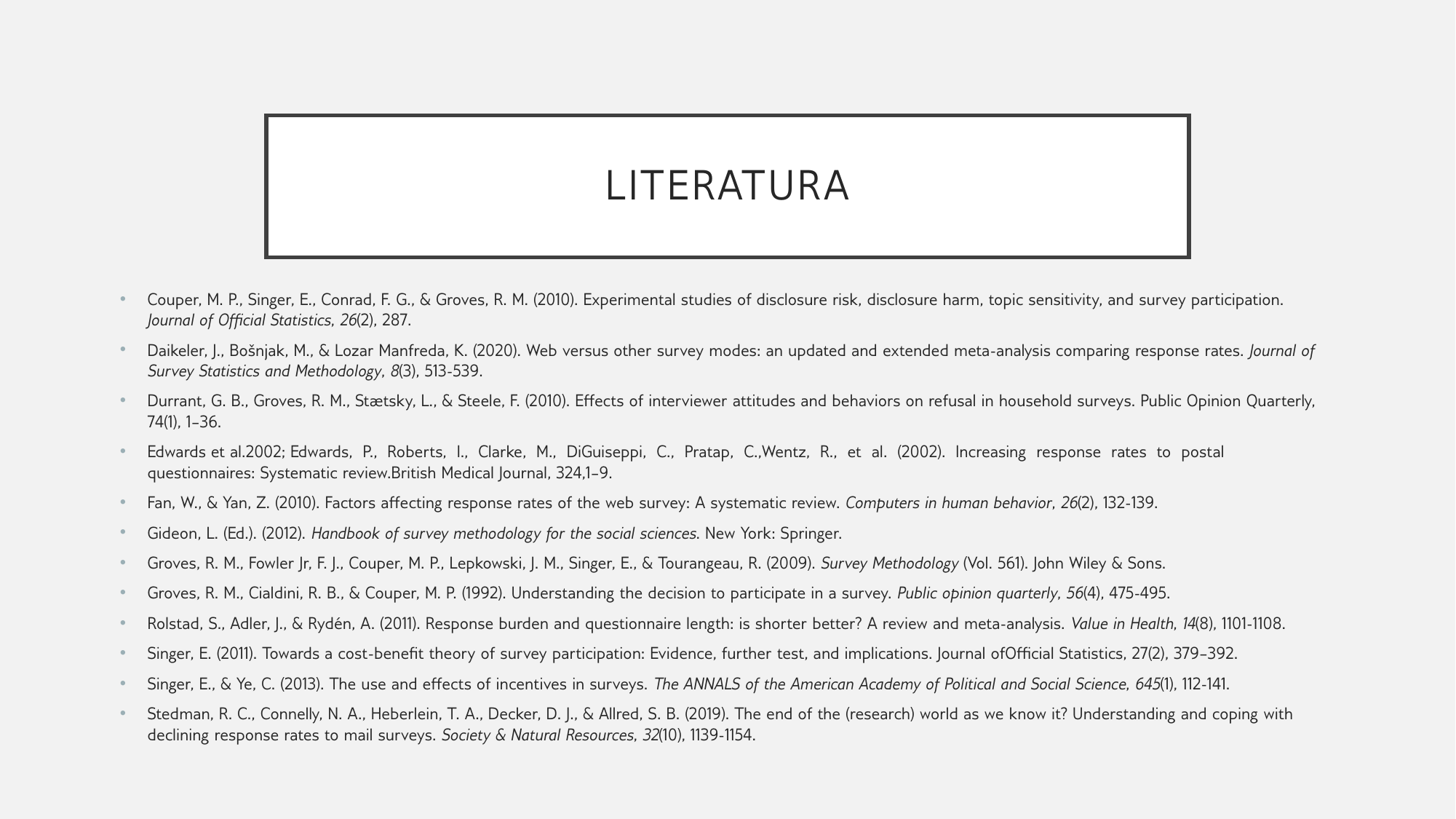

# Literatura
Couper, M. P., Singer, E., Conrad, F. G., & Groves, R. M. (2010). Experimental studies of disclosure risk, disclosure harm, topic sensitivity, and survey participation. Journal of Official Statistics, 26(2), 287.
Daikeler, J., Bošnjak, M., & Lozar Manfreda, K. (2020). Web versus other survey modes: an updated and extended meta-analysis comparing response rates. Journal of Survey Statistics and Methodology, 8(3), 513-539.
Durrant, G. B., Groves, R. M., Staetsky, L., & Steele, F. (2010). Effects of interviewer attitudes and behaviors on refusal in household surveys. Public Opinion Quarterly, 74(1), 1–36.
Edwards et al.2002; Edwards,  P.,  Roberts,  I.,  Clarke,  M.,  DiGuiseppi,  C.,  Pratap,  C.,Wentz,  R.,  et  al.  (2002).  Increasing  response  rates  to  postal questionnaires: Systematic review.British Medical Journal, 324,1–9.
Fan, W., & Yan, Z. (2010). Factors affecting response rates of the web survey: A systematic review. Computers in human behavior, 26(2), 132-139.
Gideon, L. (Ed.). (2012). Handbook of survey methodology for the social sciences. New York: Springer.
Groves, R. M., Fowler Jr, F. J., Couper, M. P., Lepkowski, J. M., Singer, E., & Tourangeau, R. (2009). Survey Methodology (Vol. 561). John Wiley & Sons.
Groves, R. M., Cialdini, R. B., & Couper, M. P. (1992). Understanding the decision to participate in a survey. Public opinion quarterly, 56(4), 475-495.
Rolstad, S., Adler, J., & Rydén, A. (2011). Response burden and questionnaire length: is shorter better? A review and meta-analysis. Value in Health, 14(8), 1101-1108.
Singer, E. (2011). Towards a cost-benefit theory of survey participation: Evidence, further test, and implications. Journal ofOfficial Statistics, 27(2), 379–392.
Singer, E., & Ye, C. (2013). The use and effects of incentives in surveys. The ANNALS of the American Academy of Political and Social Science, 645(1), 112-141.
Stedman, R. C., Connelly, N. A., Heberlein, T. A., Decker, D. J., & Allred, S. B. (2019). The end of the (research) world as we know it? Understanding and coping with declining response rates to mail surveys. Society & Natural Resources, 32(10), 1139-1154.